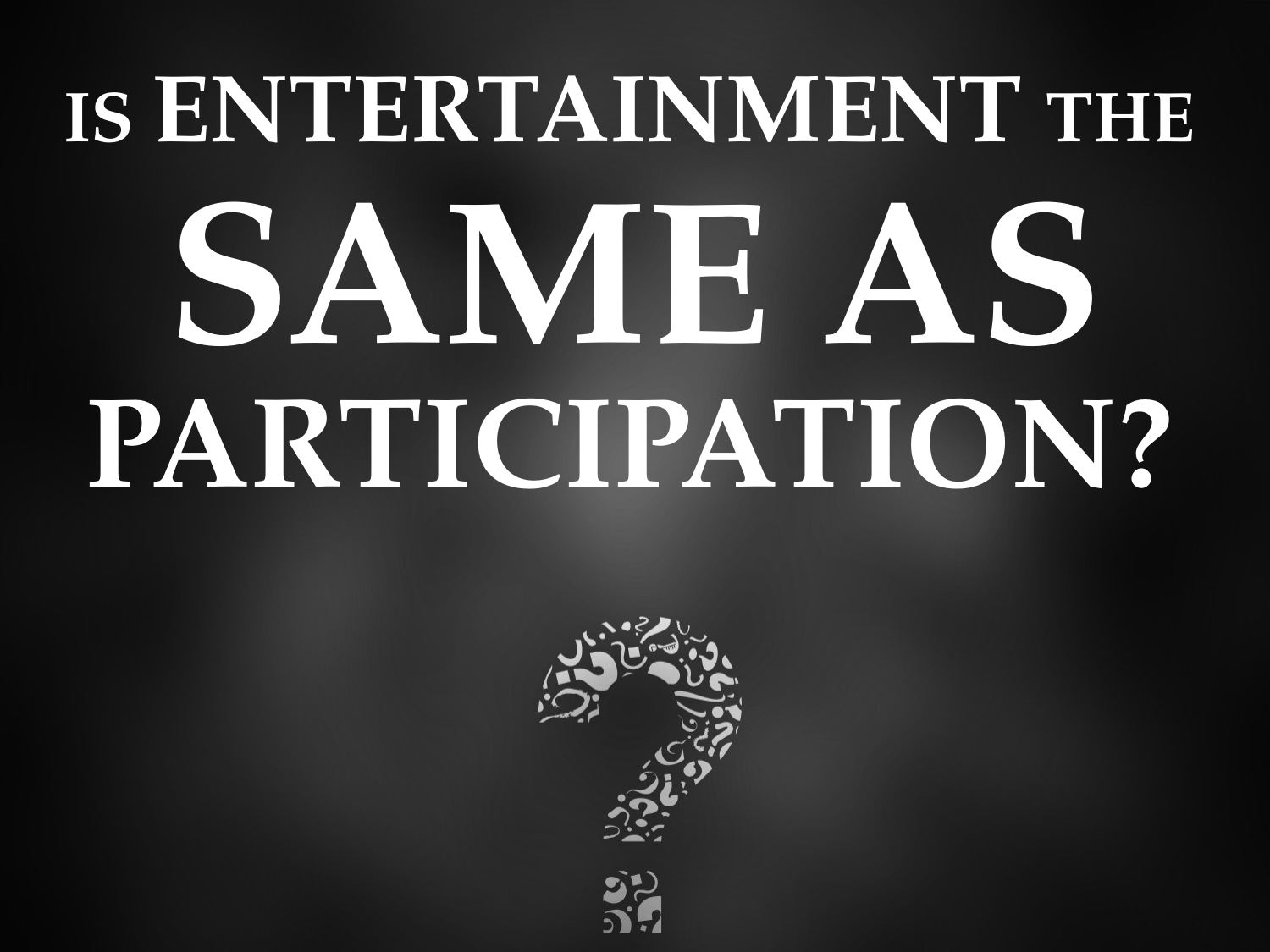

IS ENTERTAINMENT THE
# SAME AS
PARTICIPATION?